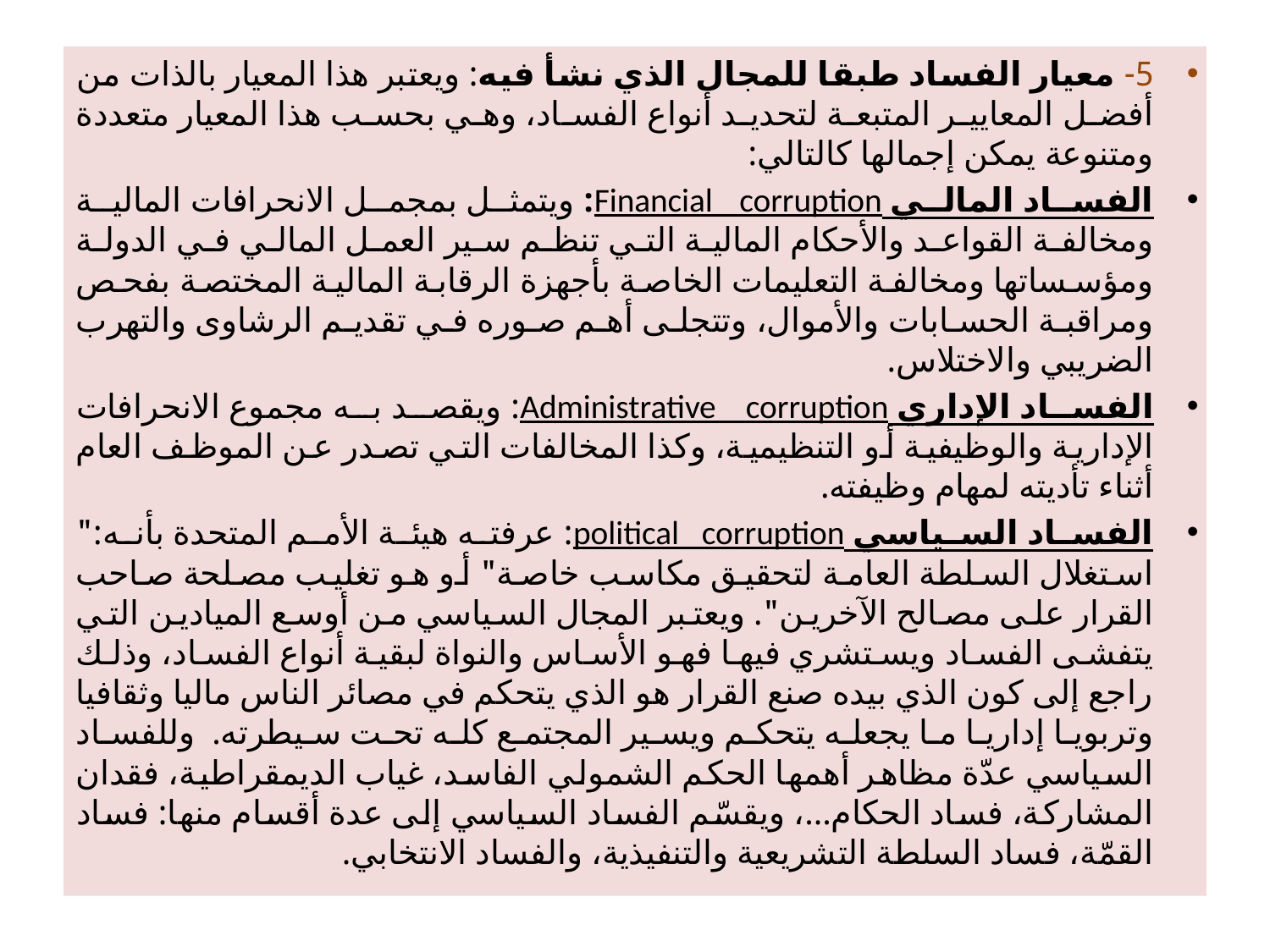

5- معيار الفساد طبقا للمجال الذي نشأ فيه: ويعتبر هذا المعيار بالذات من أفضل المعايير المتبعة لتحديد أنواع الفساد، وهي بحسب هذا المعيار متعددة ومتنوعة يمكن إجمالها كالتالي:
الفساد المالي Financial corruption: ويتمثل بمجمل الانحرافات المالية ومخالفة القواعد والأحكام المالية التي تنظم سير العمل المالي في الدولة ومؤسساتها ومخالفة التعليمات الخاصة بأجهزة الرقابة المالية المختصة بفحص ومراقبة الحسابات والأموال، وتتجلى أهم صوره في تقديم الرشاوى والتهرب الضريبي والاختلاس.
الفساد الإداري Administrative corruption: ويقصد به مجموع الانحرافات الإدارية والوظيفية أو التنظيمية، وكذا المخالفات التي تصدر عن الموظف العام أثناء تأديته لمهام وظيفته.
الفساد السياسي political corruption: عرفته هيئة الأمم المتحدة بأنه:" استغلال السلطة العامة لتحقيق مكاسب خاصة" أو هو تغليب مصلحة صاحب القرار على مصالح الآخرين". ويعتبر المجال السياسي من أوسع الميادين التي يتفشى الفساد ويستشري فيها فهو الأساس والنواة لبقية أنواع الفساد، وذلك راجع إلى كون الذي بيده صنع القرار هو الذي يتحكم في مصائر الناس ماليا وثقافيا وتربويا إداريا ما يجعله يتحكم ويسير المجتمع كله تحت سيطرته.  وللفساد السياسي عدّة مظاهر أهمها الحكم الشمولي الفاسد، غياب الديمقراطية، فقدان المشاركة، فساد الحكام...، ويقسّم الفساد السياسي إلى عدة أقسام منها: فساد القمّة، فساد السلطة التشريعية والتنفيذية، والفساد الانتخابي.